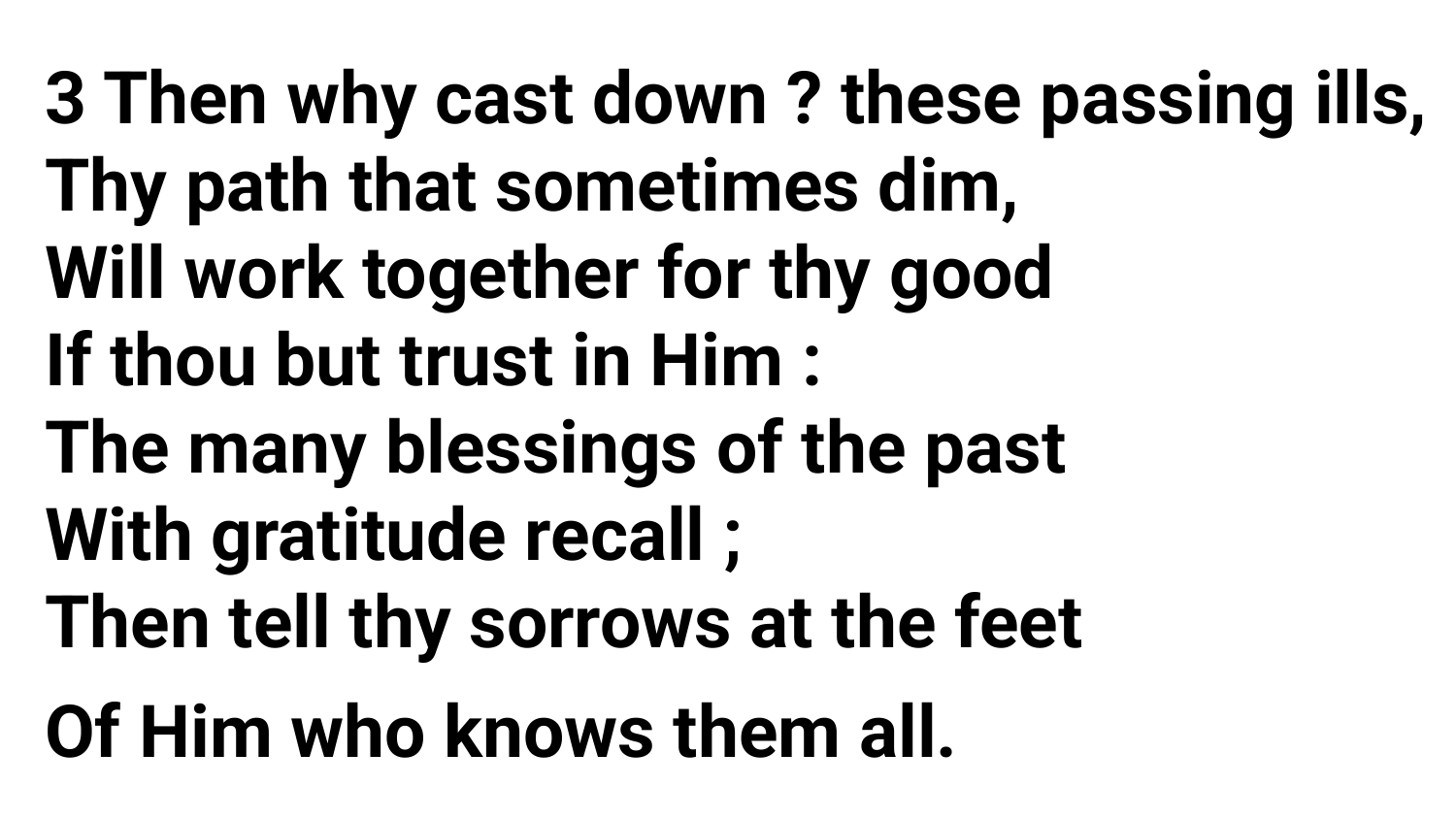

3 Then why cast down ? these passing ills,
Thy path that sometimes dim,
Will work together for thy good
If thou but trust in Him :
The many blessings of the past
With gratitude recall ;
Then tell thy sorrows at the feet
Of Him who knows them all.